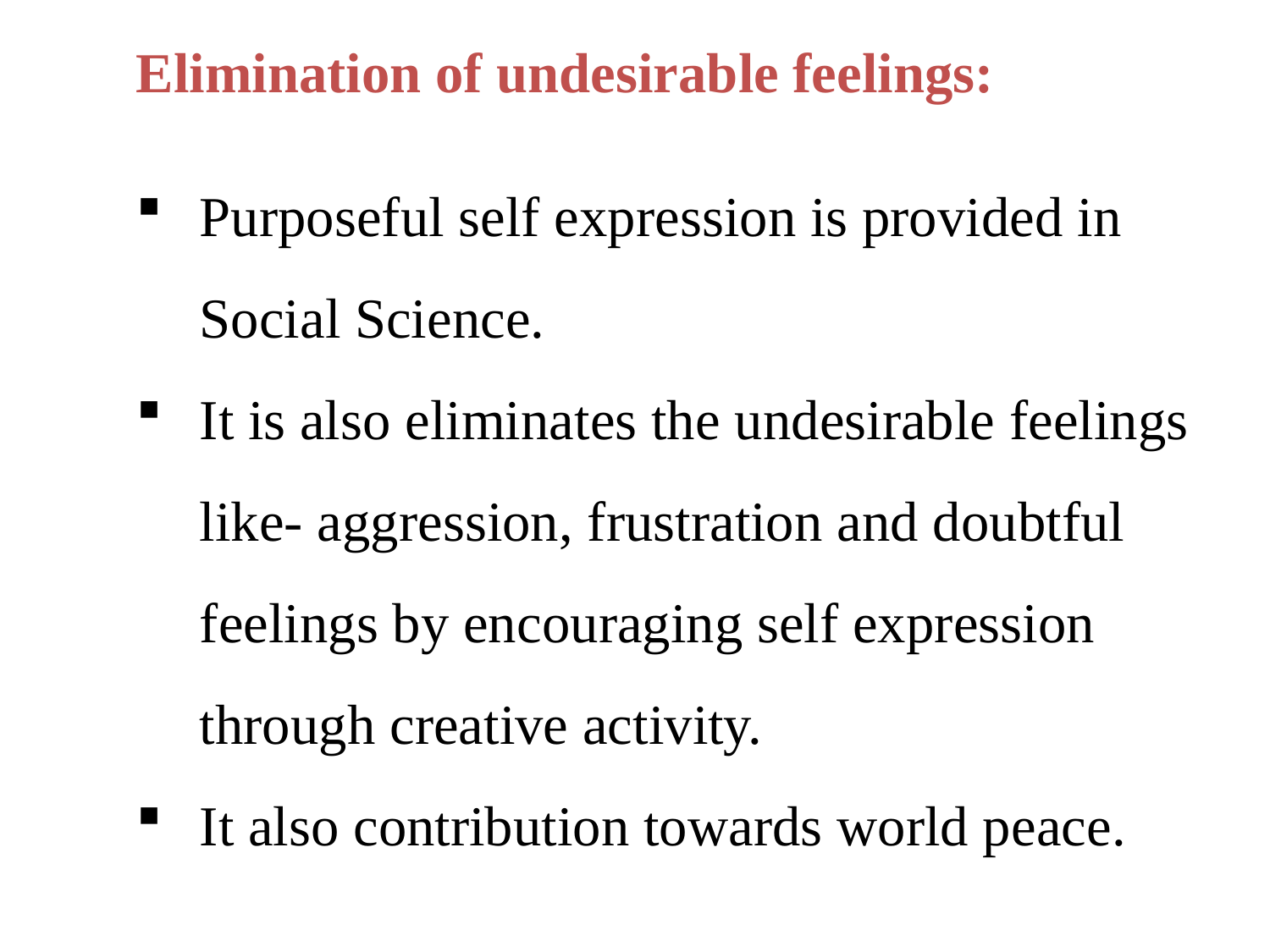

Elimination of undesirable feelings:

Purposeful self expression is provided in Social Science.
It is also eliminates the undesirable feelings like- aggression, frustration and doubtful feelings by encouraging self expression through creative activity.
It also contribution towards world peace.